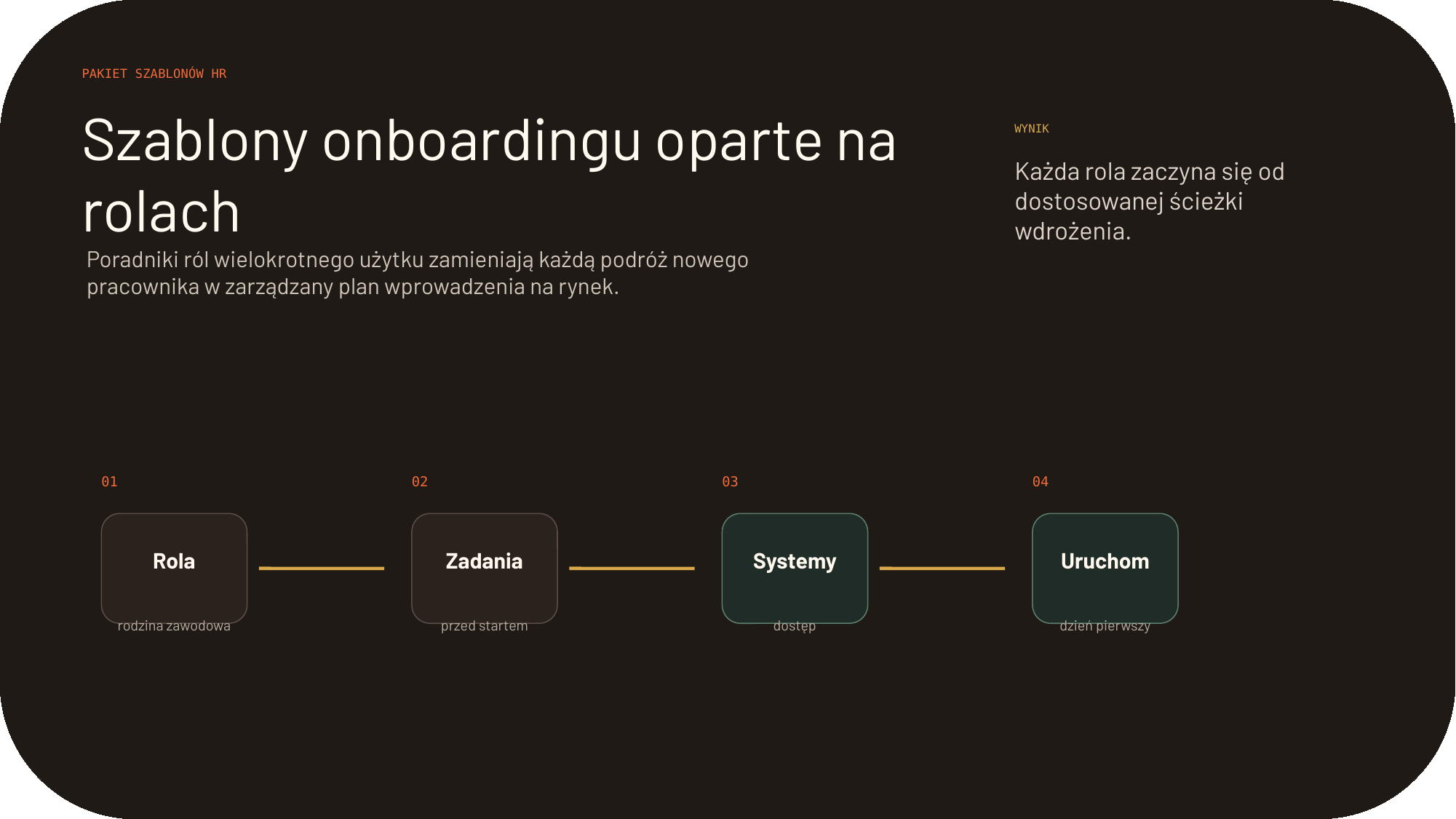

PAKIET SZABLONÓW HR
Szablony onboardingu oparte na rolach
WYNIK
Każda rola zaczyna się od dostosowanej ścieżki wdrożenia.
Poradniki ról wielokrotnego użytku zamieniają każdą podróż nowego pracownika w zarządzany plan wprowadzenia na rynek.
01
02
03
04

Rola
Zadania
Systemy
Uruchom

rodzina zawodowa
przed startem
dostęp
dzień pierwszy